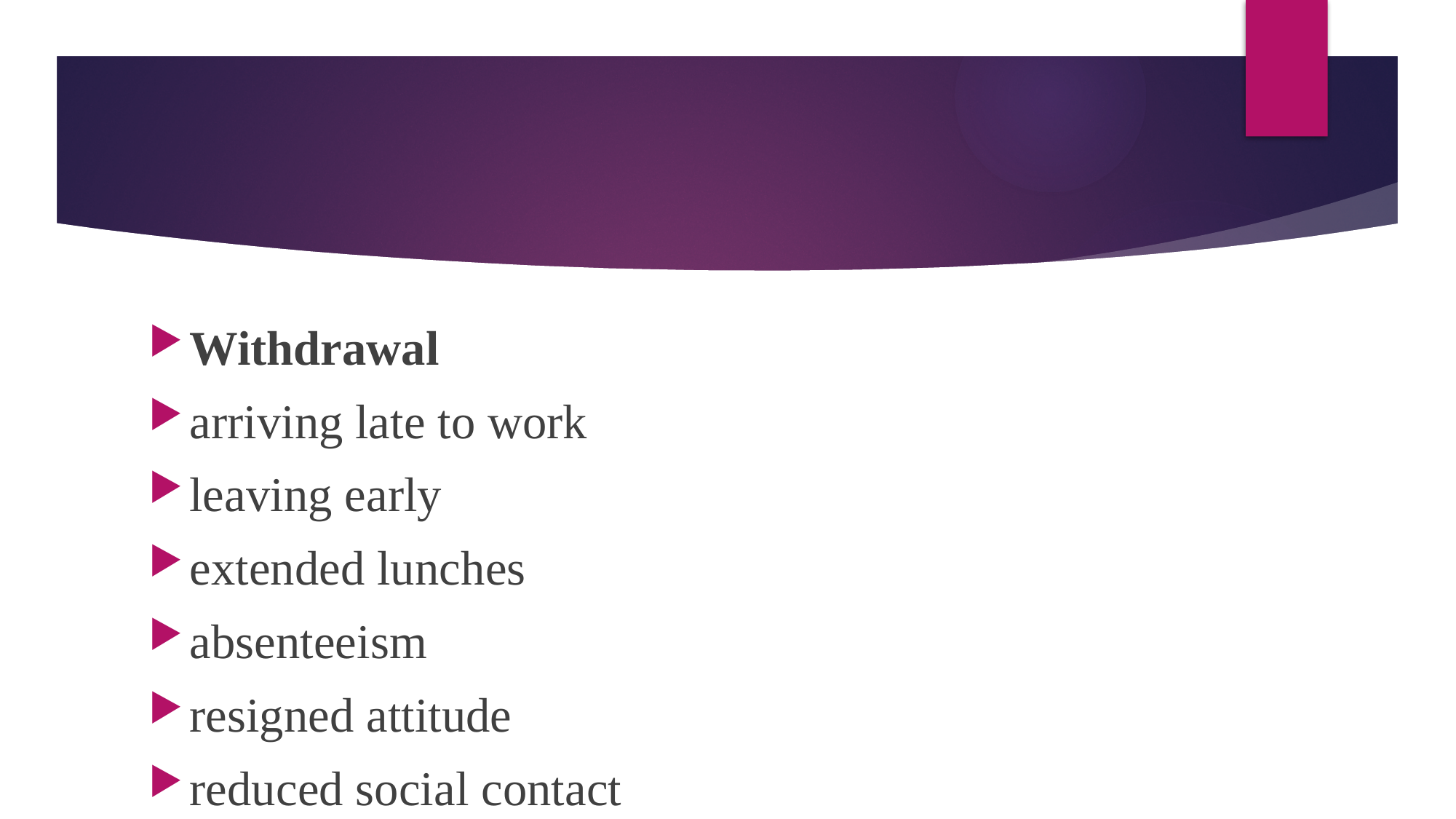

#
Withdrawal
arriving late to work
leaving early
extended lunches
absenteeism
resigned attitude
reduced social contact
elusiness/evasiveness